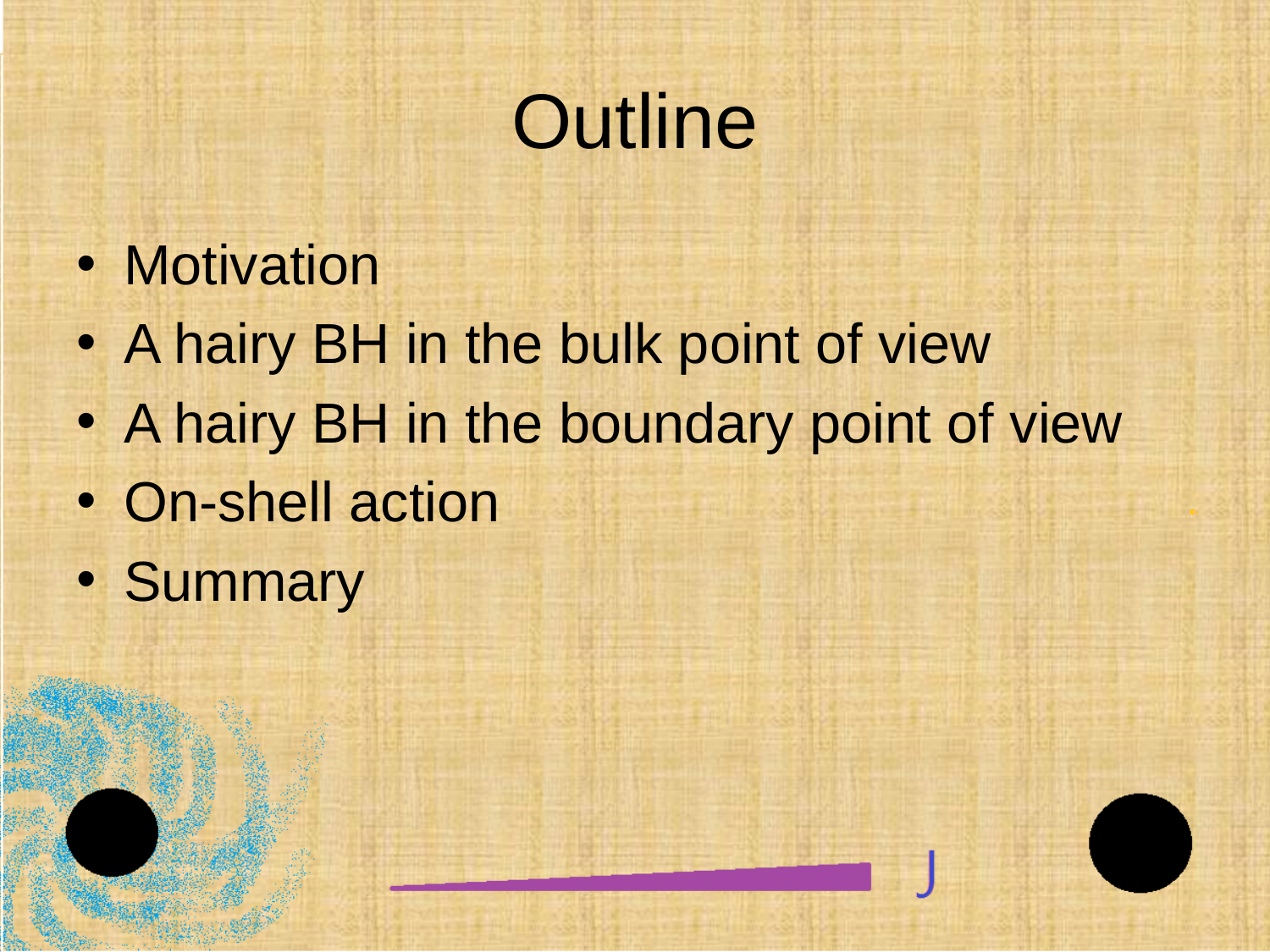

# Outline
Motivation
A hairy BH in the bulk point of view
A hairy BH in the boundary point of view
On-shell action
Summary